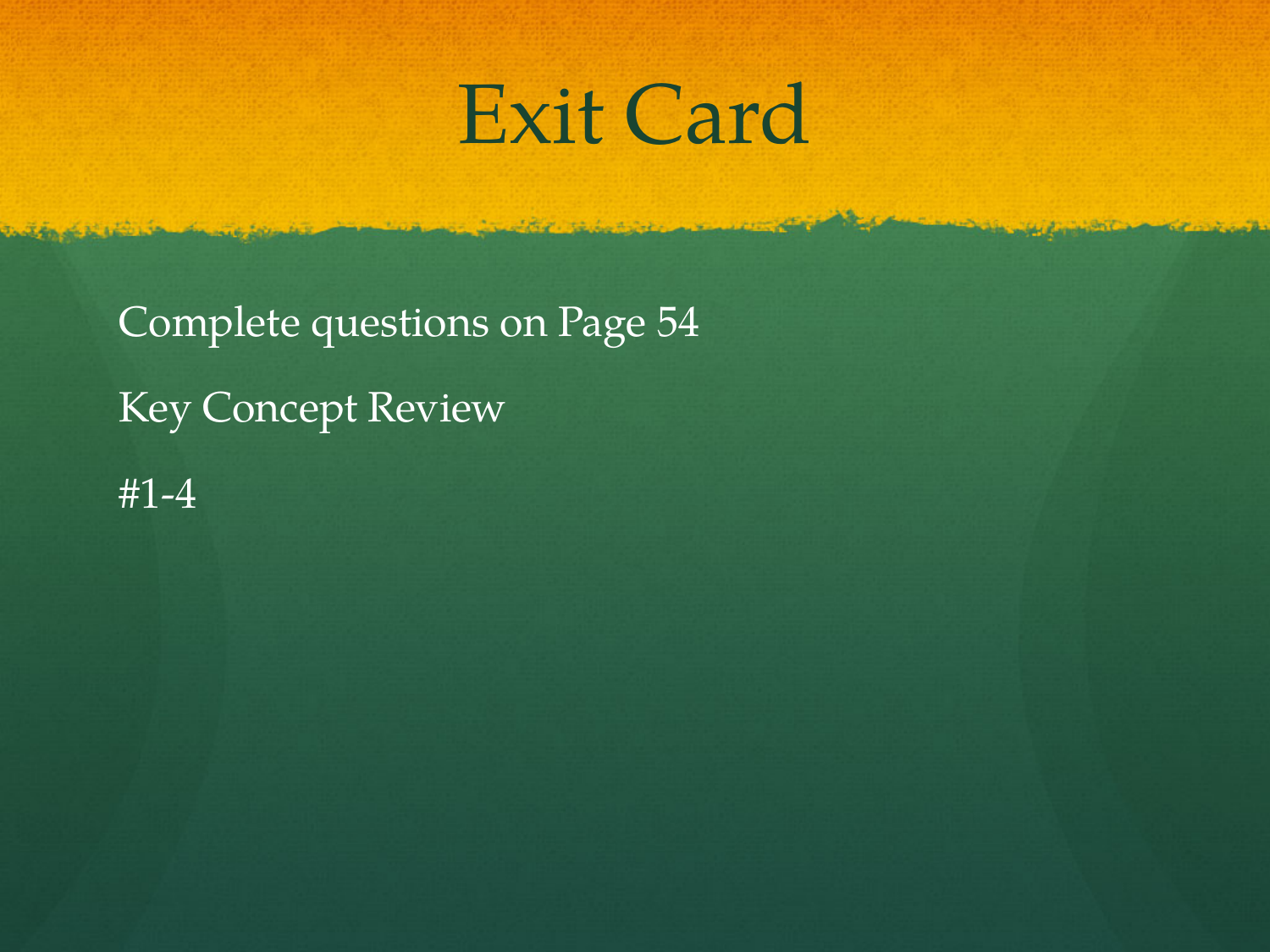

# Exit Card
Complete questions on Page 54
Key Concept Review
#1-4